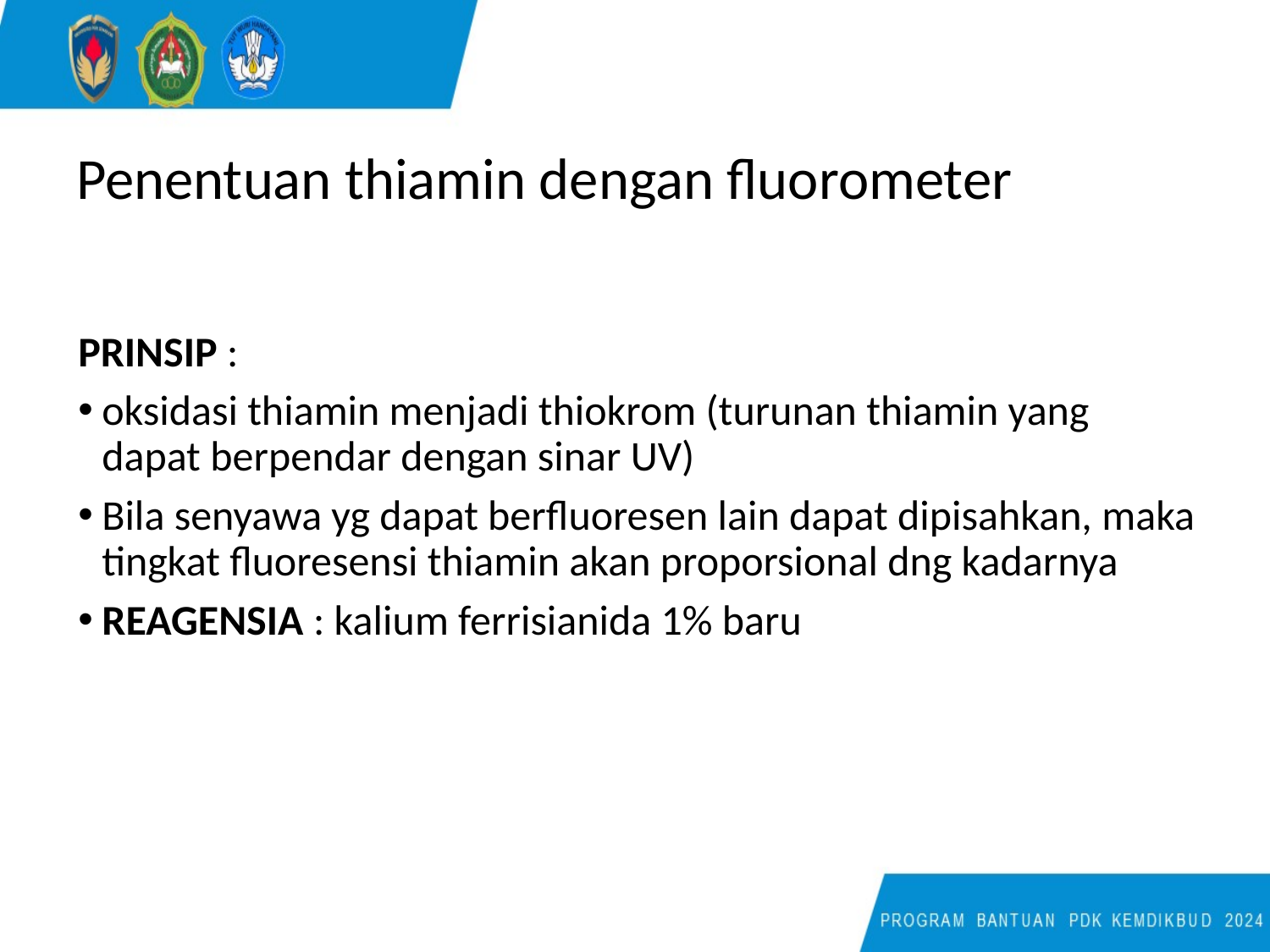

# Penentuan thiamin dengan fluorometer
PRINSIP :
oksidasi thiamin menjadi thiokrom (turunan thiamin yang dapat berpendar dengan sinar UV)
Bila senyawa yg dapat berfluoresen lain dapat dipisahkan, maka tingkat fluoresensi thiamin akan proporsional dng kadarnya
REAGENSIA : kalium ferrisianida 1% baru